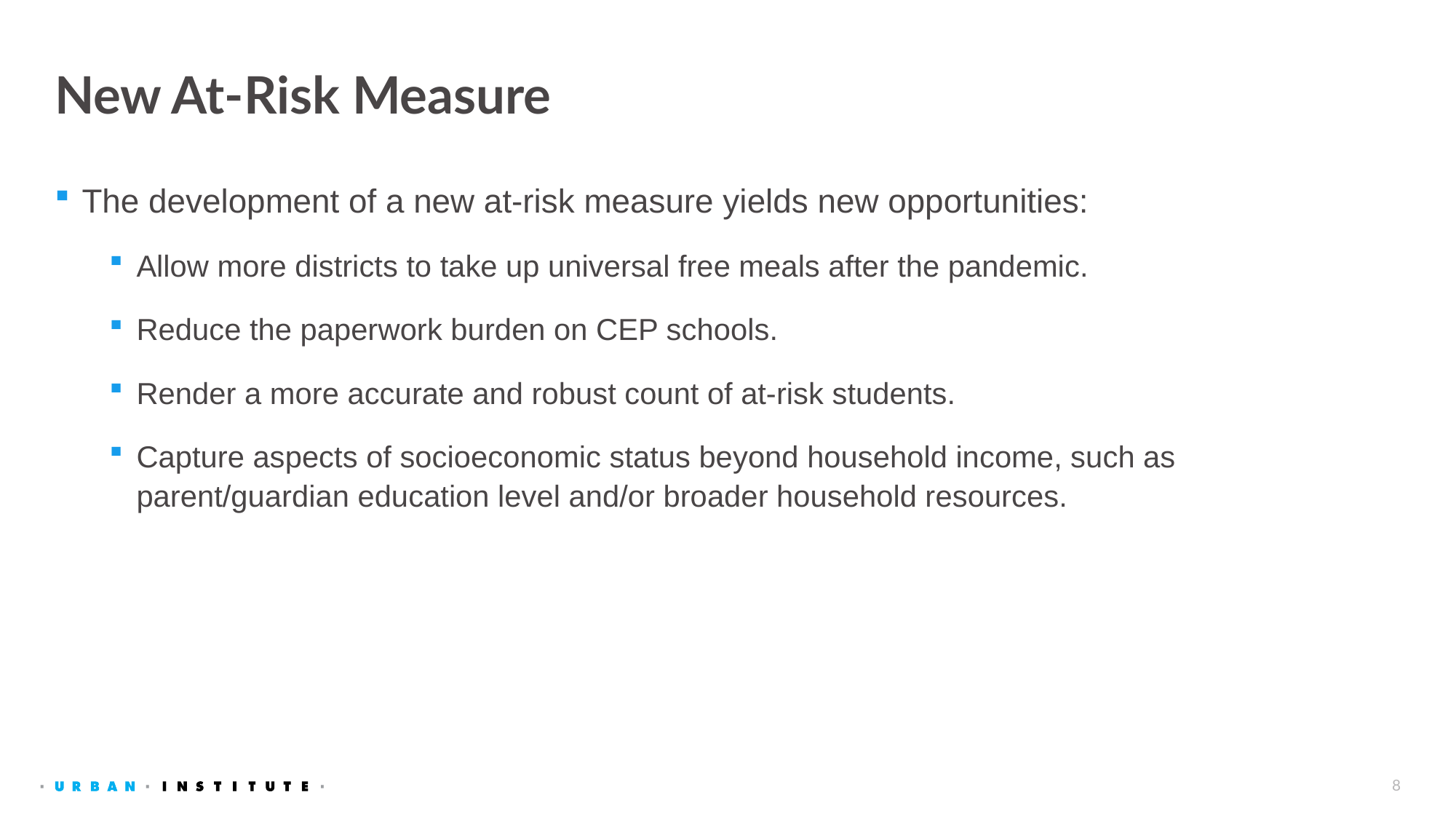

# New At-Risk Measure
The development of a new at-risk measure yields new opportunities:
Allow more districts to take up universal free meals after the pandemic.
Reduce the paperwork burden on CEP schools.
Render a more accurate and robust count of at-risk students.
Capture aspects of socioeconomic status beyond household income, such as parent/guardian education level and/or broader household resources.
8